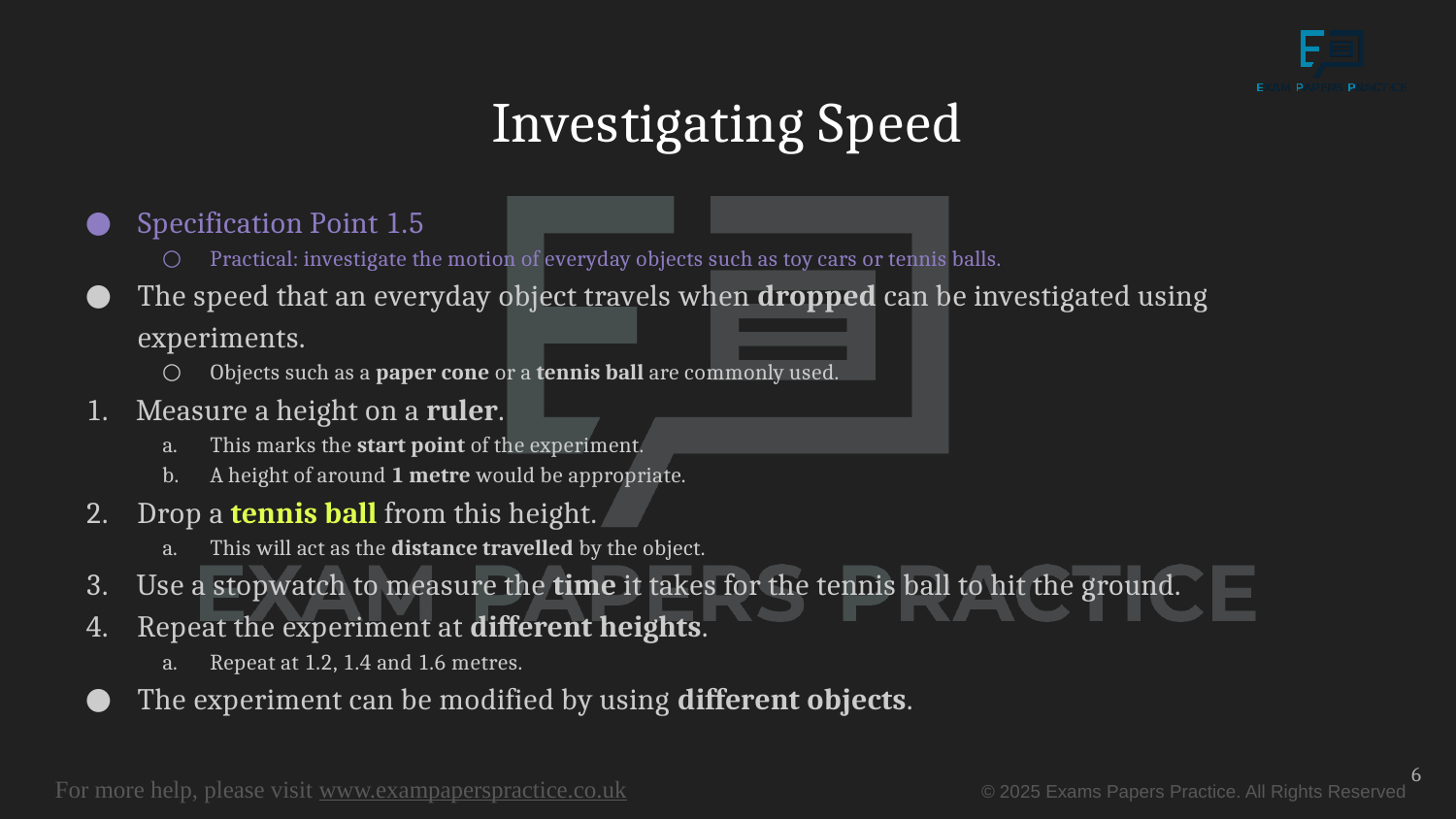

# Investigating Speed
Specification Point 1.5
Practical: investigate the motion of everyday objects such as toy cars or tennis balls.
The speed that an everyday object travels when dropped can be investigated using experiments.
Objects such as a paper cone or a tennis ball are commonly used.
Measure a height on a ruler.
This marks the start point of the experiment.
A height of around 1 metre would be appropriate.
Drop a tennis ball from this height.
This will act as the distance travelled by the object.
Use a stopwatch to measure the time it takes for the tennis ball to hit the ground.
Repeat the experiment at different heights.
Repeat at 1.2, 1.4 and 1.6 metres.
The experiment can be modified by using different objects.

6